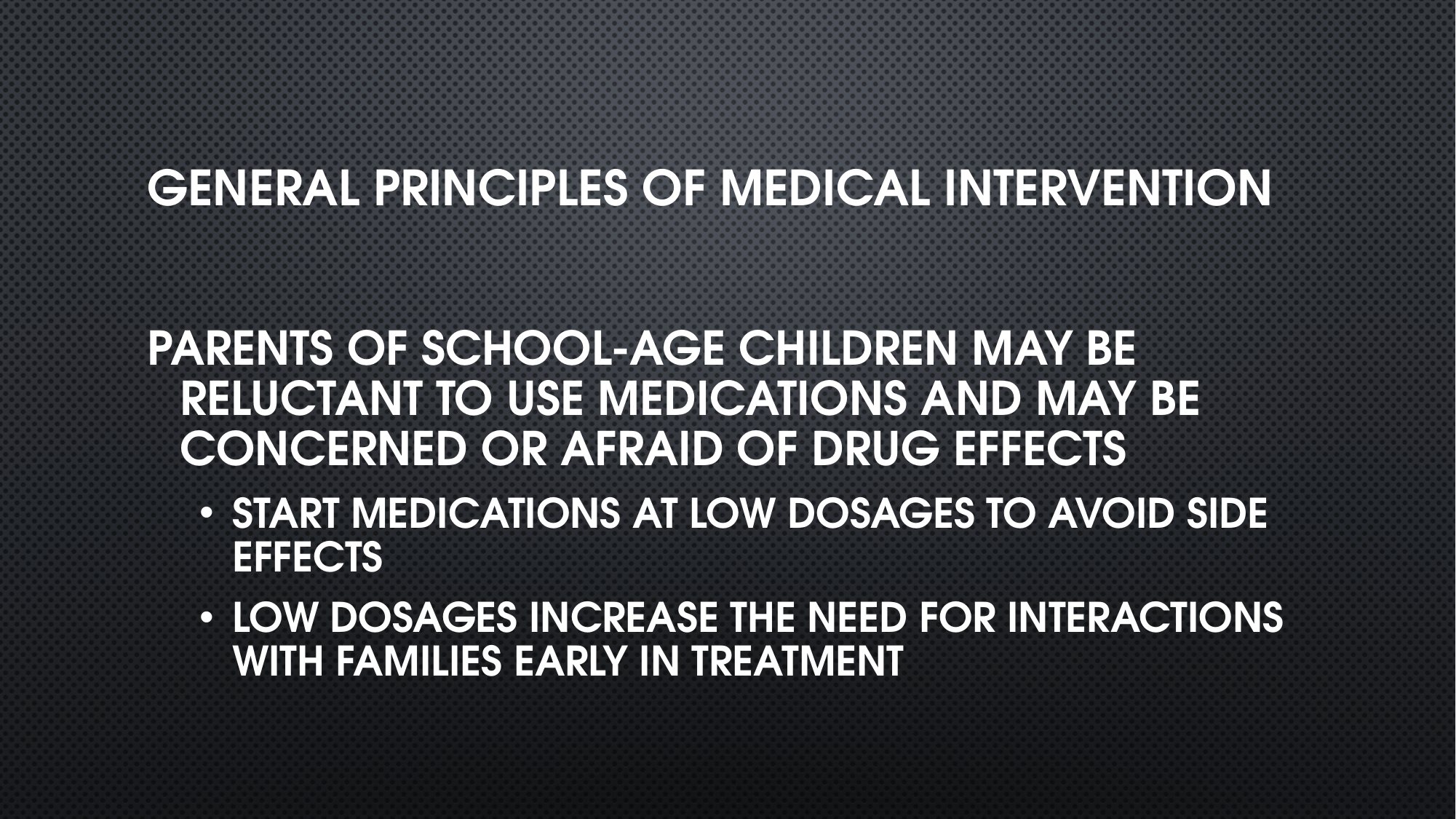

# General Principles of Medical Intervention
Parents of school-age children may be reluctant to use medications and may be concerned or afraid of drug effects
Start medications at low dosages to avoid side effects
Low dosages increase the need for interactions with families early in treatment